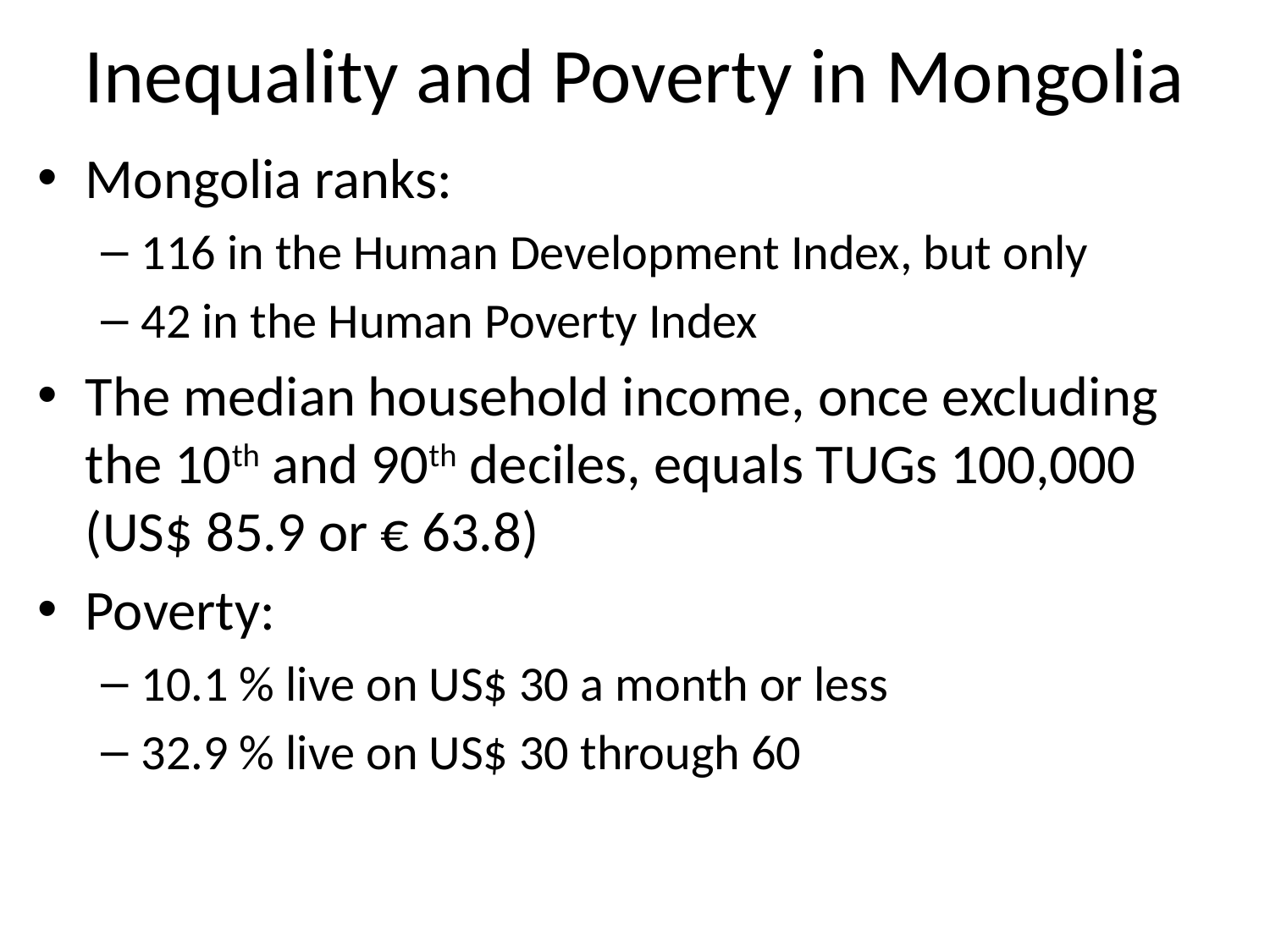

# Inequality and Poverty in Mongolia
Mongolia ranks:
116 in the Human Development Index, but only
42 in the Human Poverty Index
The median household income, once excluding the 10th and 90th deciles, equals TUGs 100,000 (US$ 85.9 or € 63.8)
Poverty:
10.1 % live on US$ 30 a month or less
32.9 % live on US$ 30 through 60